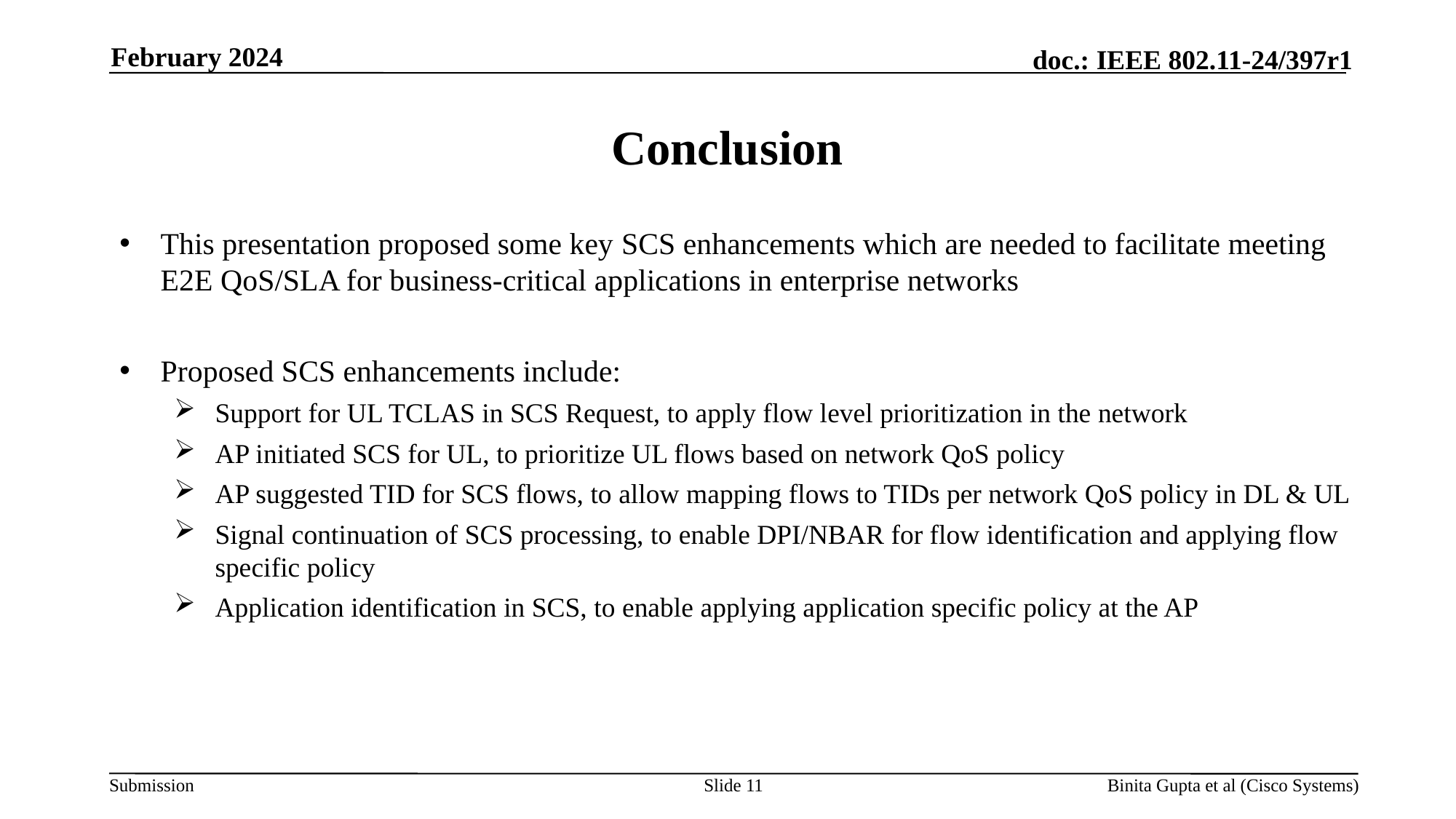

February 2024
# Conclusion
This presentation proposed some key SCS enhancements which are needed to facilitate meeting E2E QoS/SLA for business-critical applications in enterprise networks

Proposed SCS enhancements include:
Support for UL TCLAS in SCS Request, to apply flow level prioritization in the network
AP initiated SCS for UL, to prioritize UL flows based on network QoS policy
AP suggested TID for SCS flows, to allow mapping flows to TIDs per network QoS policy in DL & UL
Signal continuation of SCS processing, to enable DPI/NBAR for flow identification and applying flow specific policy
Application identification in SCS, to enable applying application specific policy at the AP

Slide 11
Binita Gupta et al (Cisco Systems)